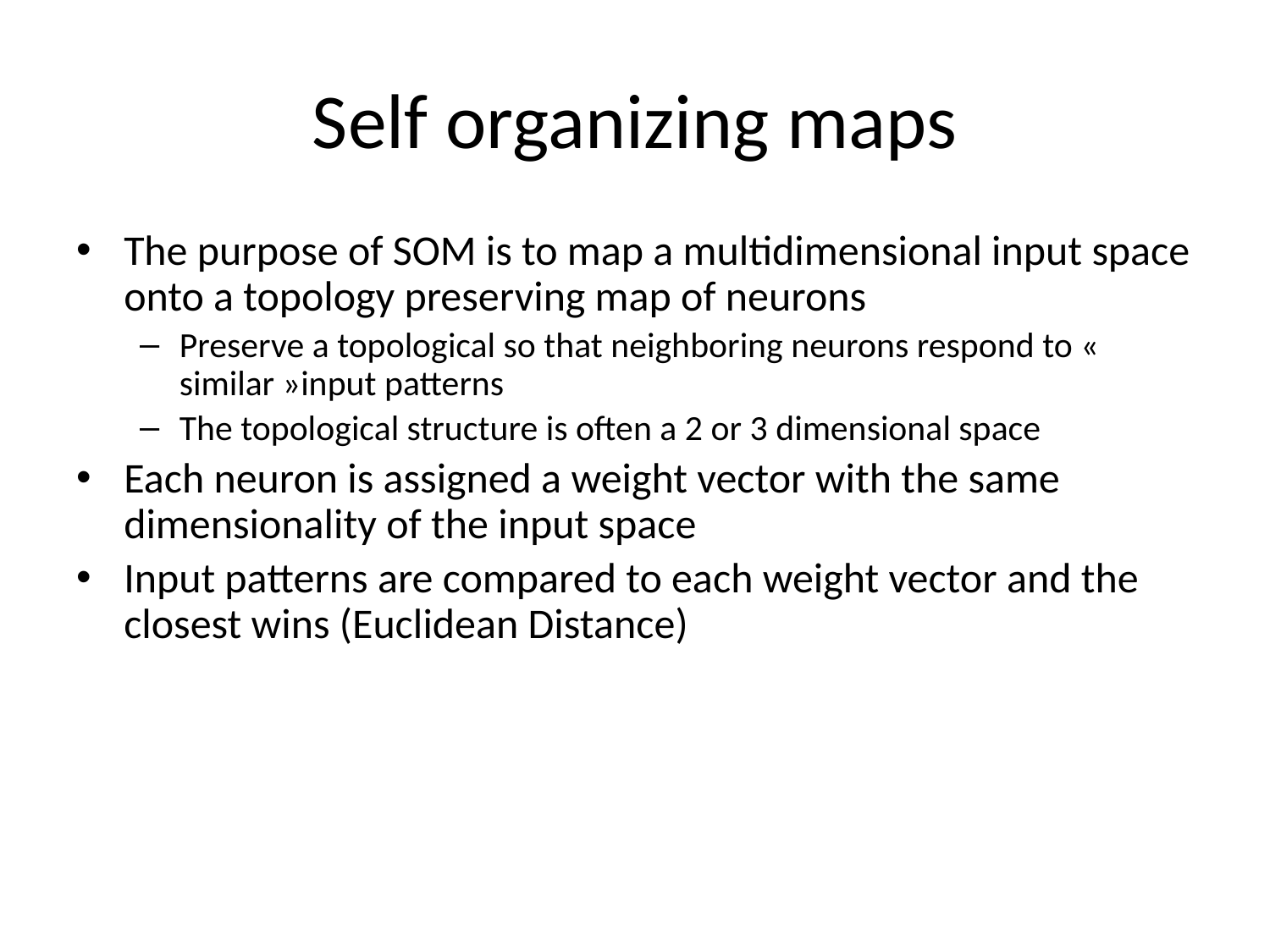

# Self organizing maps
The purpose of SOM is to map a multidimensional input space onto a topology preserving map of neurons
Preserve a topological so that neighboring neurons respond to « similar »input patterns
The topological structure is often a 2 or 3 dimensional space
Each neuron is assigned a weight vector with the same dimensionality of the input space
Input patterns are compared to each weight vector and the closest wins (Euclidean Distance)